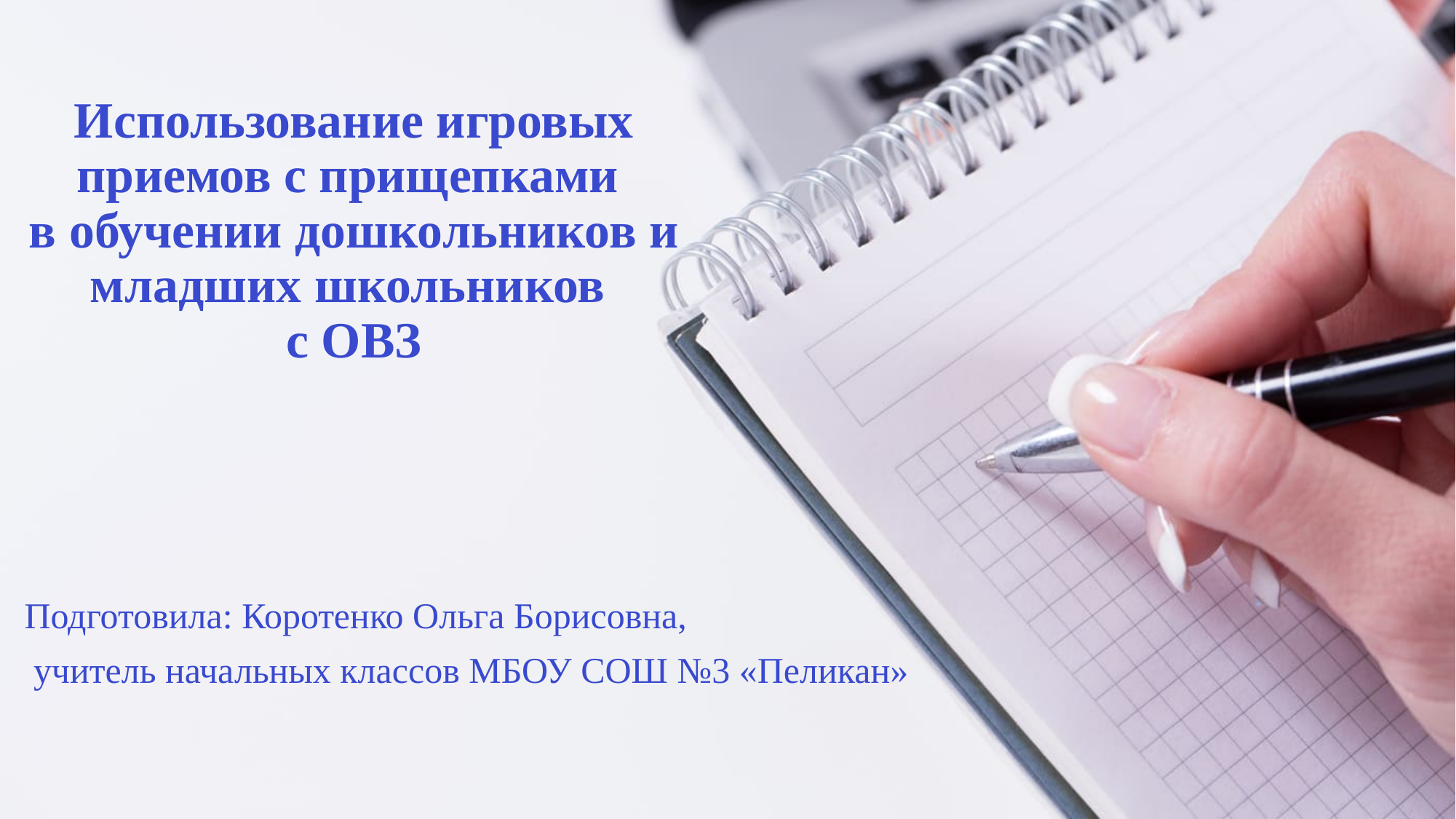

# Использование игровых приемов с прищепками в обучении дошкольников и младших школьников с ОВЗ
Подготовила: Коротенко Ольга Борисовна,
 учитель начальных классов МБОУ СОШ №3 «Пеликан»